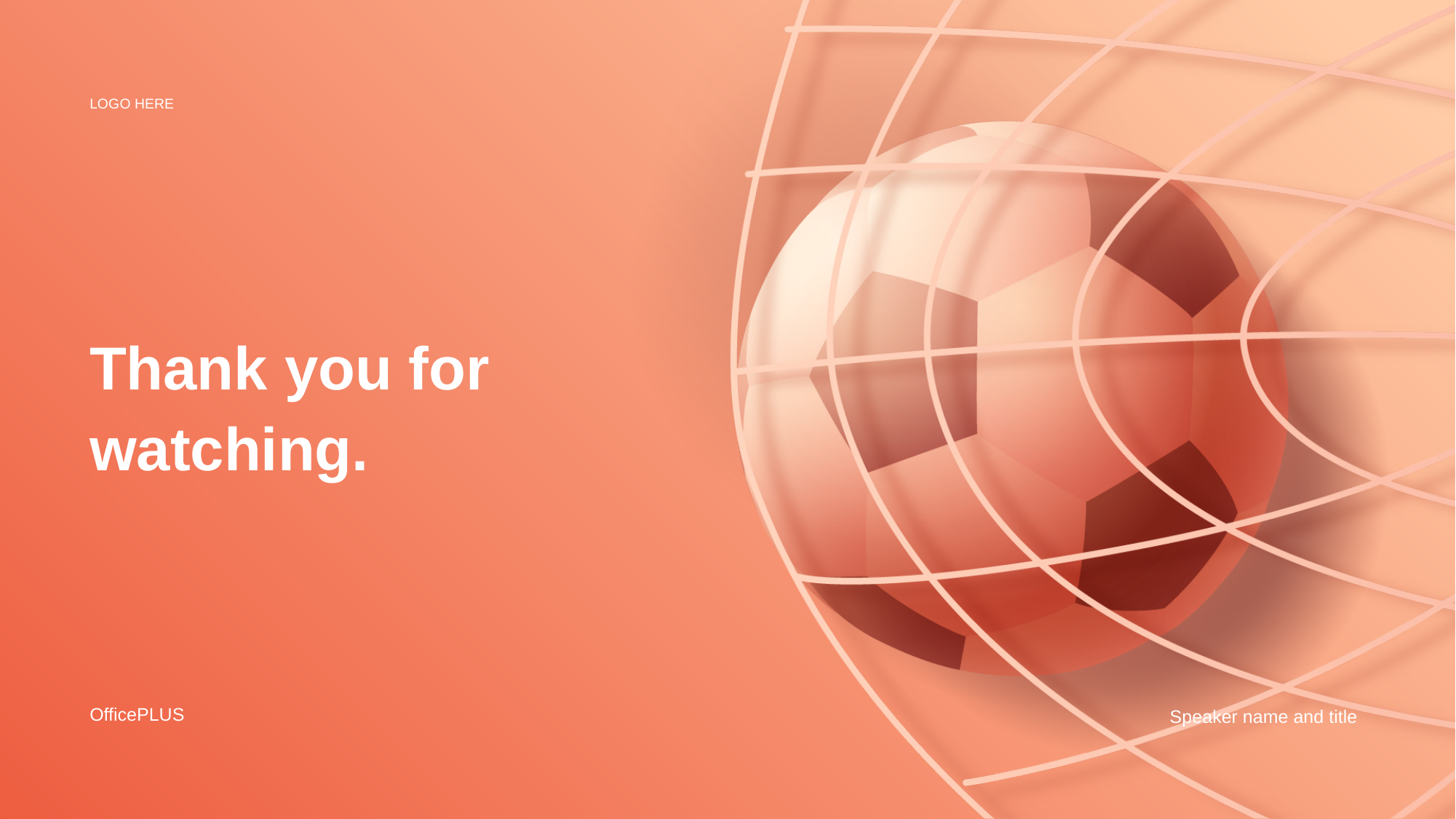

LOGO HERE
Thank you for
watching.
Speaker name and title
OfficePLUS